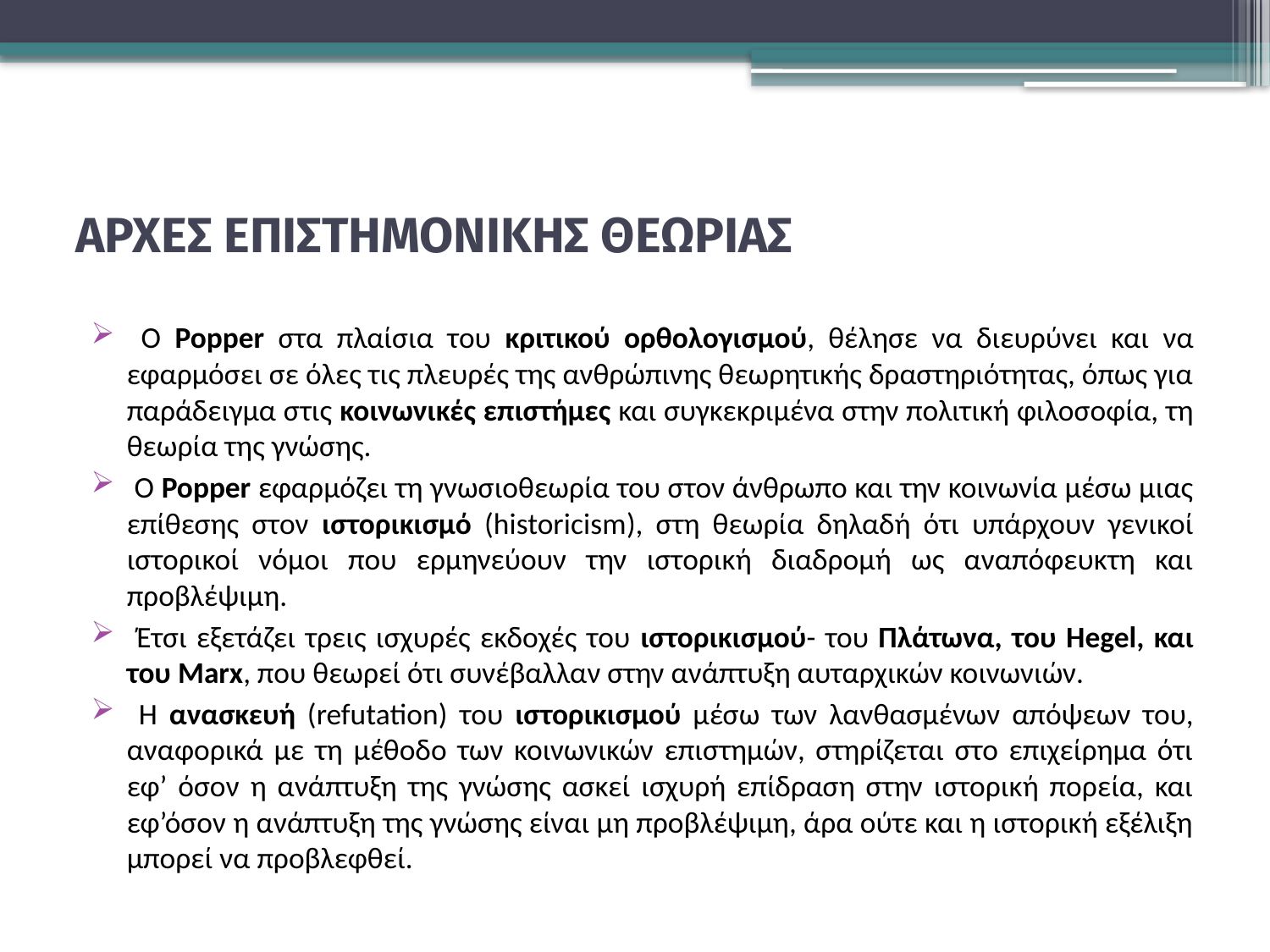

# ΑΡΧΕΣ ΕΠΙΣΤΗΜΟΝΙΚΗΣ ΘΕΩΡΙΑΣ
 Ο Popper στα πλαίσια του κριτικού ορθολογισμού, θέλησε να διευρύνει και να εφαρμόσει σε όλες τις πλευρές της ανθρώπινης θεωρητικής δραστηριότητας, όπως για παράδειγμα στις κοινωνικές επιστήμες και συγκεκριμένα στην πολιτική φιλοσοφία, τη θεωρία της γνώσης.
 Ο Popper εφαρμόζει τη γνωσιοθεωρία του στον άνθρωπο και την κοινωνία μέσω μιας επίθεσης στον ιστορικισμό (historicism), στη θεωρία δηλαδή ότι υπάρχουν γενικοί ιστορικοί νόμοι που ερμηνεύουν την ιστορική διαδρομή ως αναπόφευκτη και προβλέψιμη.
 Έτσι εξετάζει τρεις ισχυρές εκδοχές του ιστορικισμού- του Πλάτωνα, του Hegel, και του Marx, που θεωρεί ότι συνέβαλλαν στην ανάπτυξη αυταρχικών κοινωνιών.
 H ανασκευή (refutation) του ιστορικισμού μέσω των λανθασμένων απόψεων του, αναφορικά με τη μέθοδο των κοινωνικών επιστημών, στηρίζεται στο επιχείρημα ότι εφ’ όσον η ανάπτυξη της γνώσης ασκεί ισχυρή επίδραση στην ιστορική πορεία, και εφ’όσον η ανάπτυξη της γνώσης είναι μη προβλέψιμη, άρα ούτε και η ιστορική εξέλιξη μπορεί να προβλεφθεί.